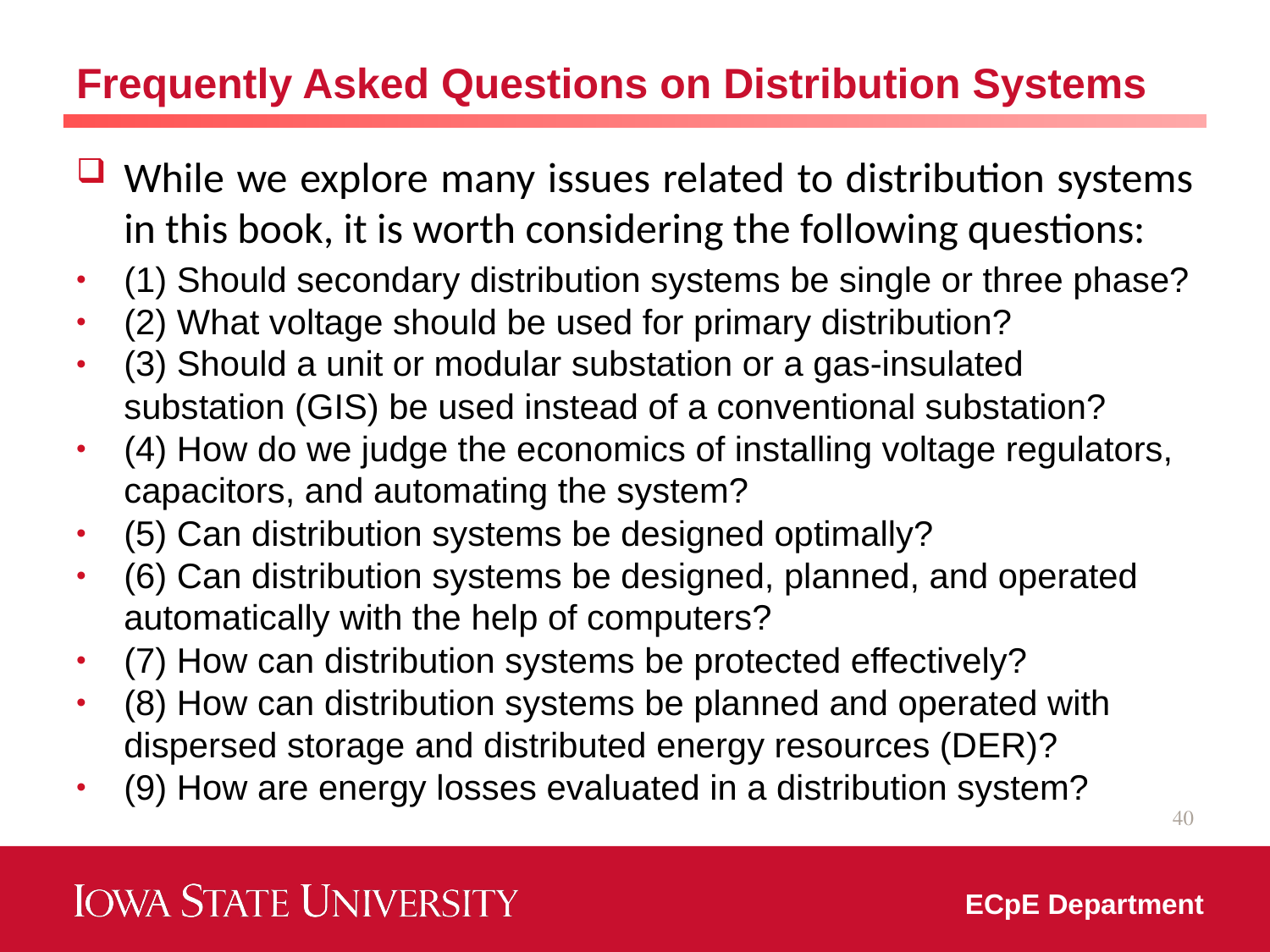

# Frequently Asked Questions on Distribution Systems
While we explore many issues related to distribution systems in this book, it is worth considering the following questions:
(1) Should secondary distribution systems be single or three phase?
(2) What voltage should be used for primary distribution?
(3) Should a unit or modular substation or a gas-insulated substation (GIS) be used instead of a conventional substation?
(4) How do we judge the economics of installing voltage regulators, capacitors, and automating the system?
(5) Can distribution systems be designed optimally?
(6) Can distribution systems be designed, planned, and operated automatically with the help of computers?
(7) How can distribution systems be protected effectively?
(8) How can distribution systems be planned and operated with dispersed storage and distributed energy resources (DER)?
(9) How are energy losses evaluated in a distribution system?
40
ECpE Department